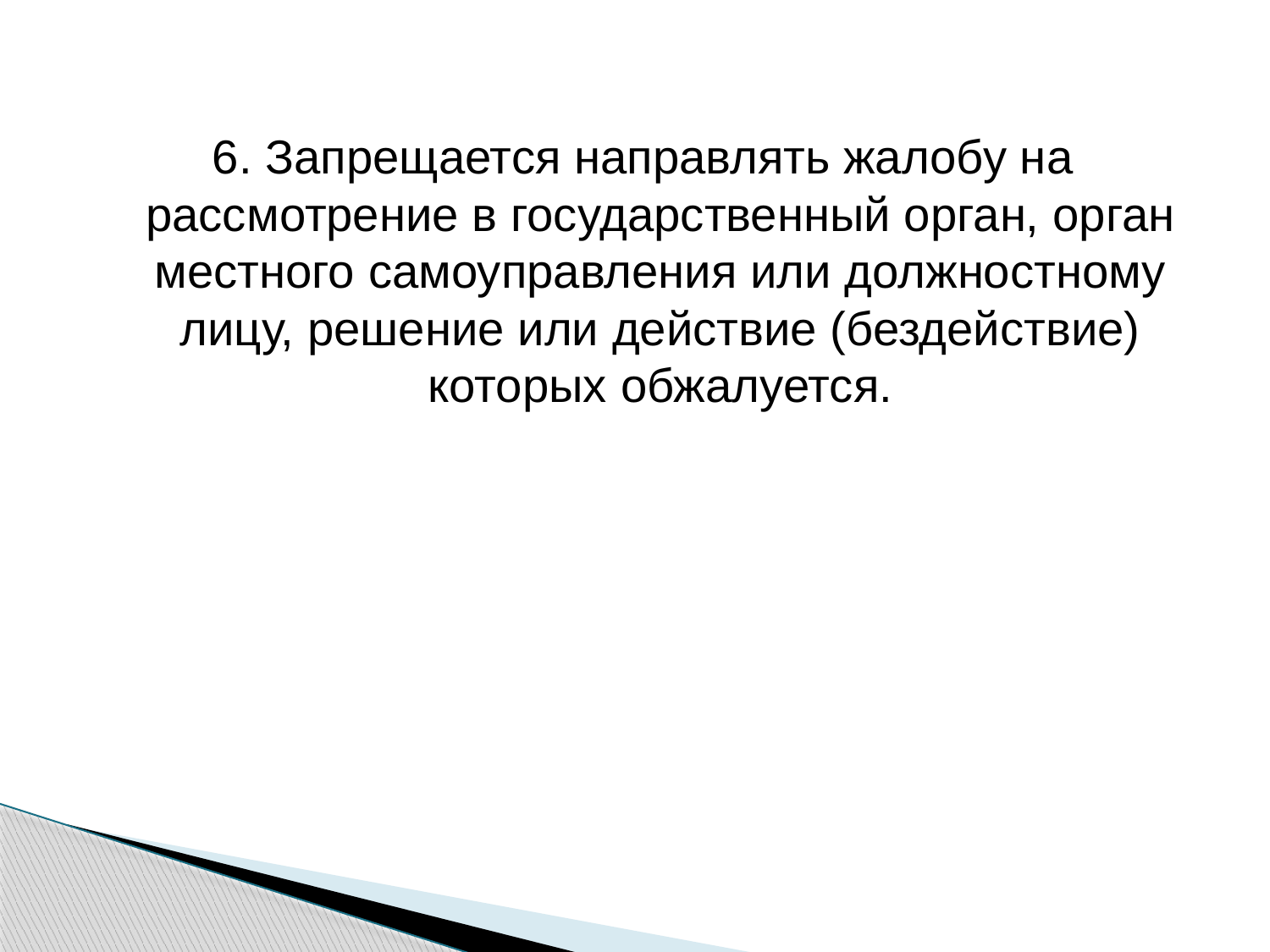

6. Запрещается направлять жалобу на рассмотрение в государственный орган, орган местного самоуправления или должностному лицу, решение или действие (бездействие) которых обжалуется.